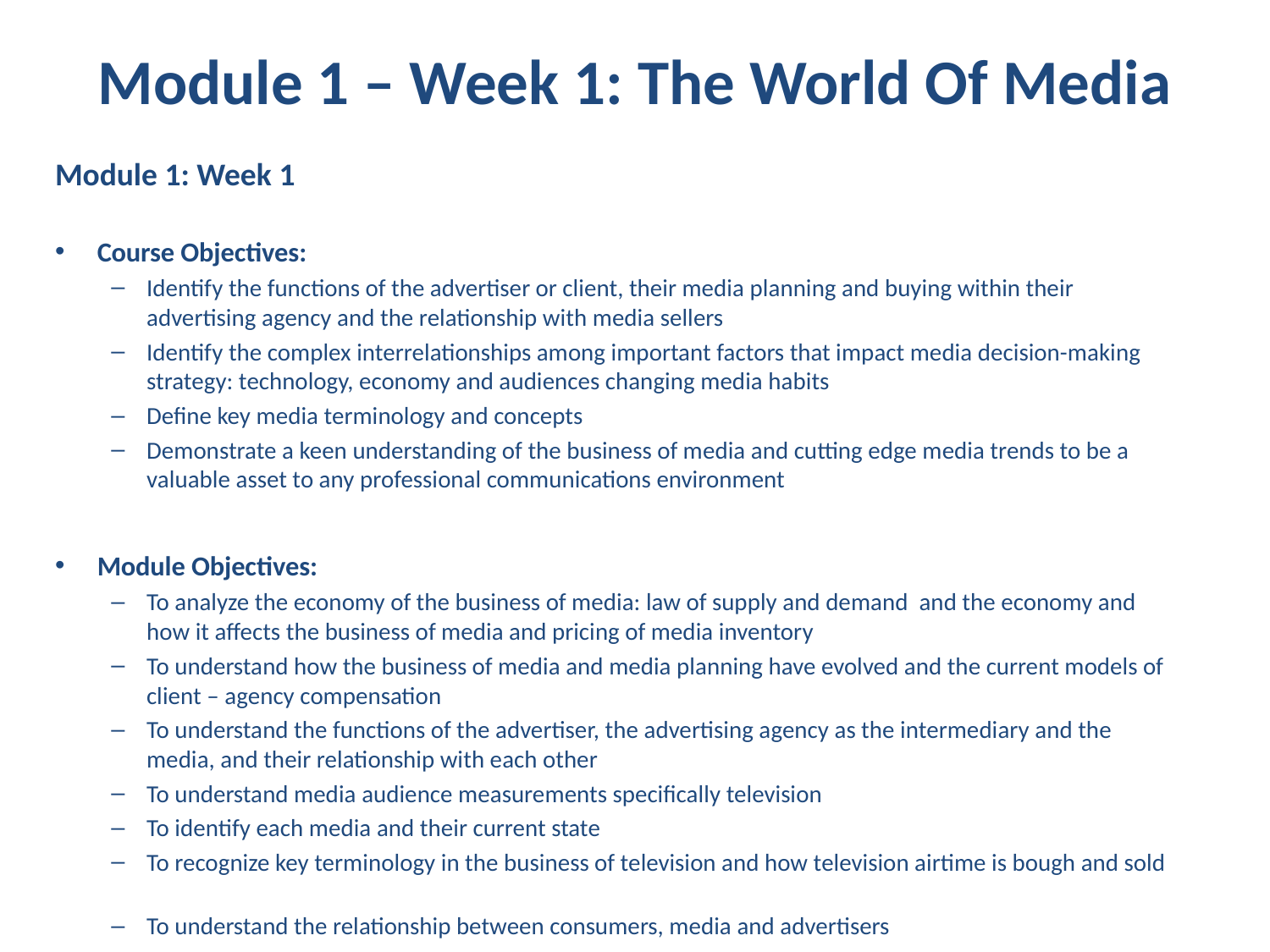

# Module 1 – Week 1: The World Of Media
Module 1: Week 1

Course Objectives:
Identify the functions of the advertiser or client, their media planning and buying within their advertising agency and the relationship with media sellers
Identify the complex interrelationships among important factors that impact media decision-making strategy: technology, economy and audiences changing media habits
Define key media terminology and concepts
Demonstrate a keen understanding of the business of media and cutting edge media trends to be a valuable asset to any professional communications environment

Module Objectives:
To analyze the economy of the business of media: law of supply and demand  and the economy and how it affects the business of media and pricing of media inventory
To understand how the business of media and media planning have evolved and the current models of client – agency compensation
To understand the functions of the advertiser, the advertising agency as the intermediary and the media, and their relationship with each other
To understand media audience measurements specifically television
To identify each media and their current state
To recognize key terminology in the business of television and how television airtime is bough and sold
To understand the relationship between consumers, media and advertisers